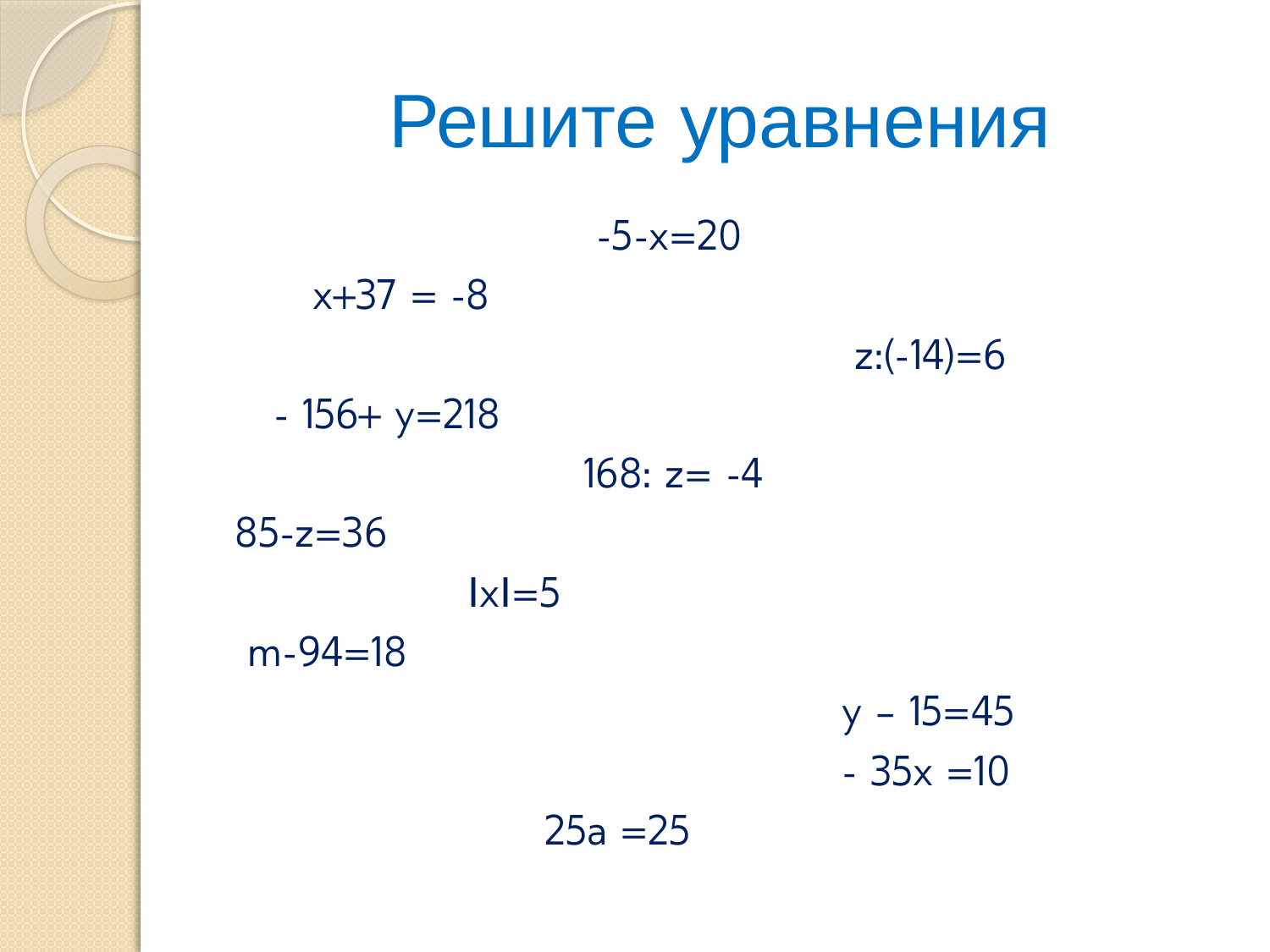

# Решите уравнения
                             -5-x=20
       x+37 = -8
                                                 z:(-14)=6
    - 156+ y=218
                            168: z= -4
 85-z=36
                   ΙxΙ=5
  m-94=18
                                                y – 15=45
                                                - 35x =10
                         25a =25